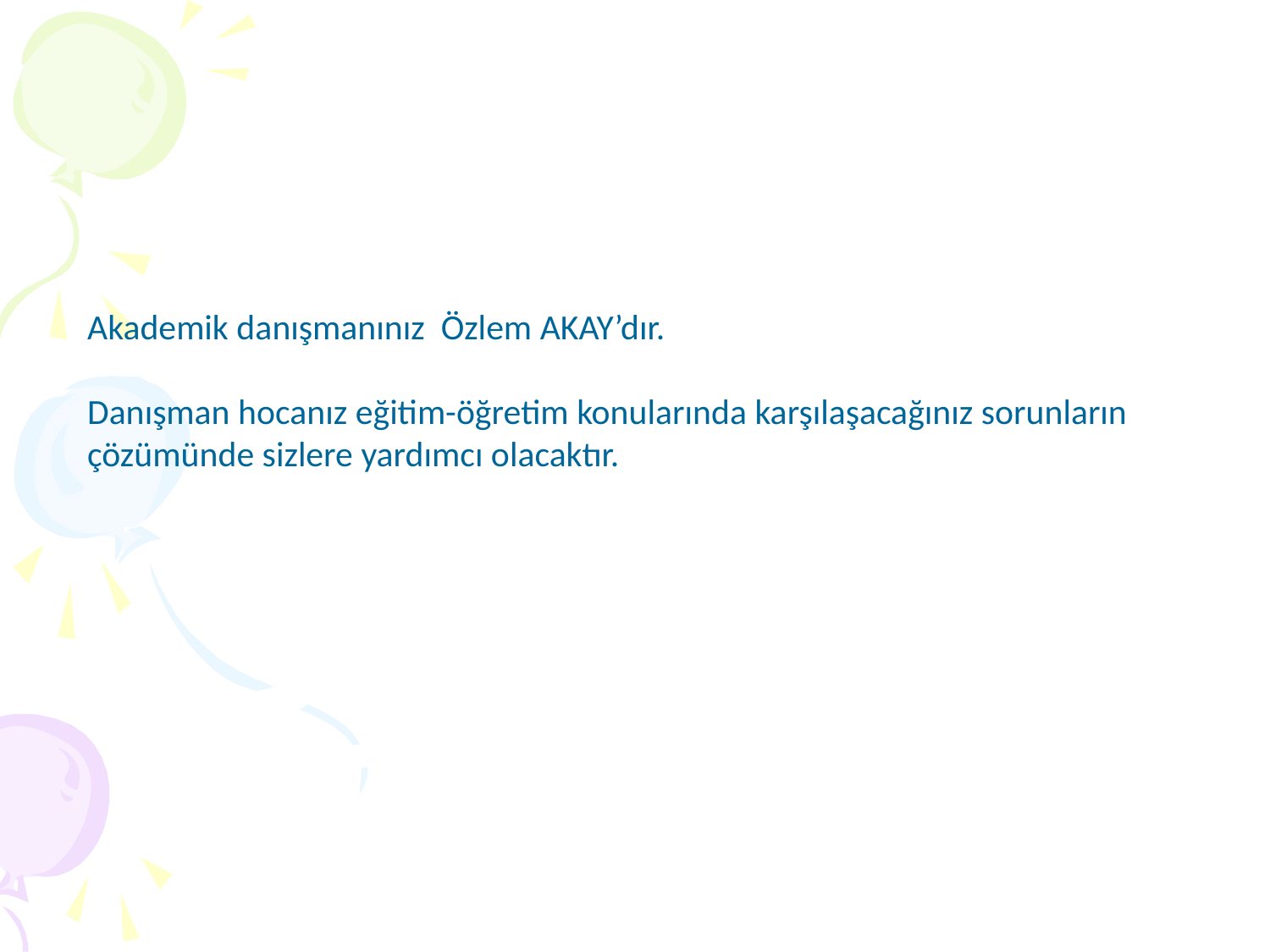

Akademik danışmanınız  Özlem AKAY’dır.

Danışman hocanız eğitim-öğretim konularında karşılaşacağınız sorunların çözümünde sizlere yardımcı olacaktır.